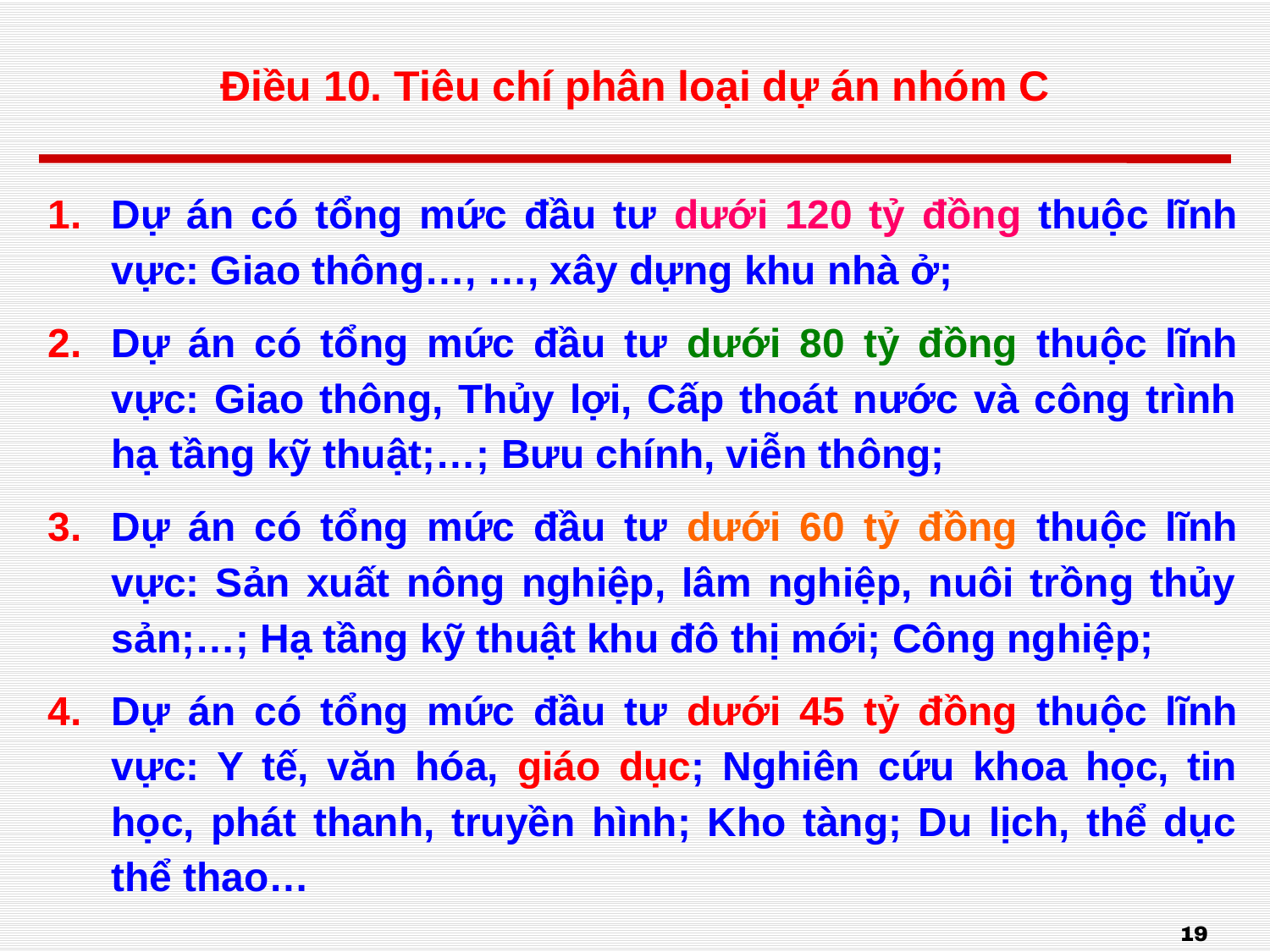

# Điều 10. Tiêu chí phân loại dự án nhóm C
Dự án có tổng mức đầu tư dưới 120 tỷ đồng thuộc lĩnh vực: Giao thông…, …, xây dựng khu nhà ở;
Dự án có tổng mức đầu tư dưới 80 tỷ đồng thuộc lĩnh vực: Giao thông, Thủy lợi, Cấp thoát nước và công trình hạ tầng kỹ thuật;…; Bưu chính, viễn thông;
Dự án có tổng mức đầu tư dưới 60 tỷ đồng thuộc lĩnh vực: Sản xuất nông nghiệp, lâm nghiệp, nuôi trồng thủy sản;…; Hạ tầng kỹ thuật khu đô thị mới; Công nghiệp;
Dự án có tổng mức đầu tư dưới 45 tỷ đồng thuộc lĩnh vực: Y tế, văn hóa, giáo dục; Nghiên cứu khoa học, tin học, phát thanh, truyền hình; Kho tàng; Du lịch, thể dục thể thao…